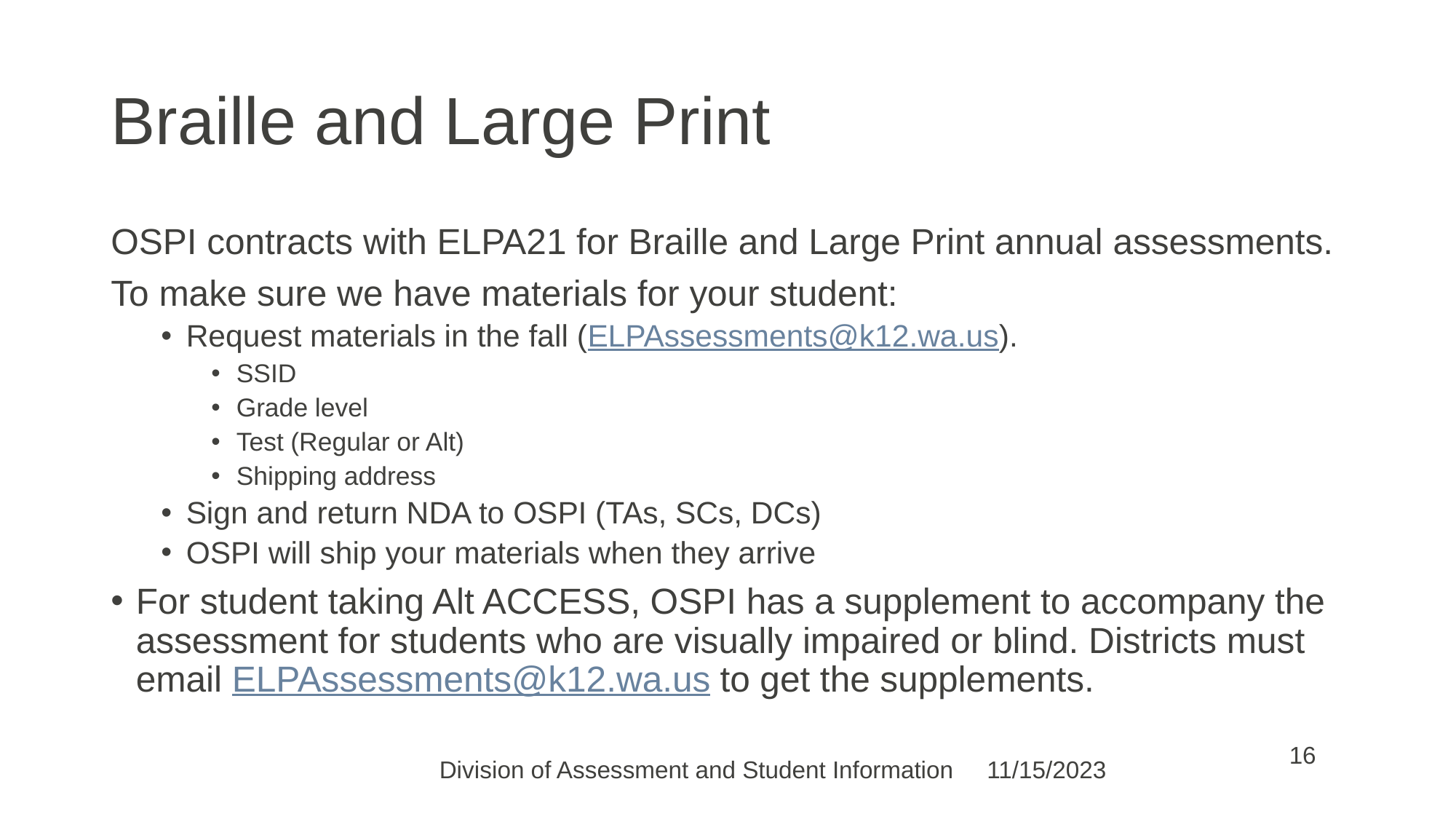

# Braille and Large Print
OSPI contracts with ELPA21 for Braille and Large Print annual assessments.
To make sure we have materials for your student:
Request materials in the fall (ELPAssessments@k12.wa.us).
SSID
Grade level
Test (Regular or Alt)
Shipping address
Sign and return NDA to OSPI (TAs, SCs, DCs)
OSPI will ship your materials when they arrive
For student taking Alt ACCESS, OSPI has a supplement to accompany the assessment for students who are visually impaired or blind. Districts must email ELPAssessments@k12.wa.us to get the supplements.

Division of Assessment and Student Information     11/15/2023
16